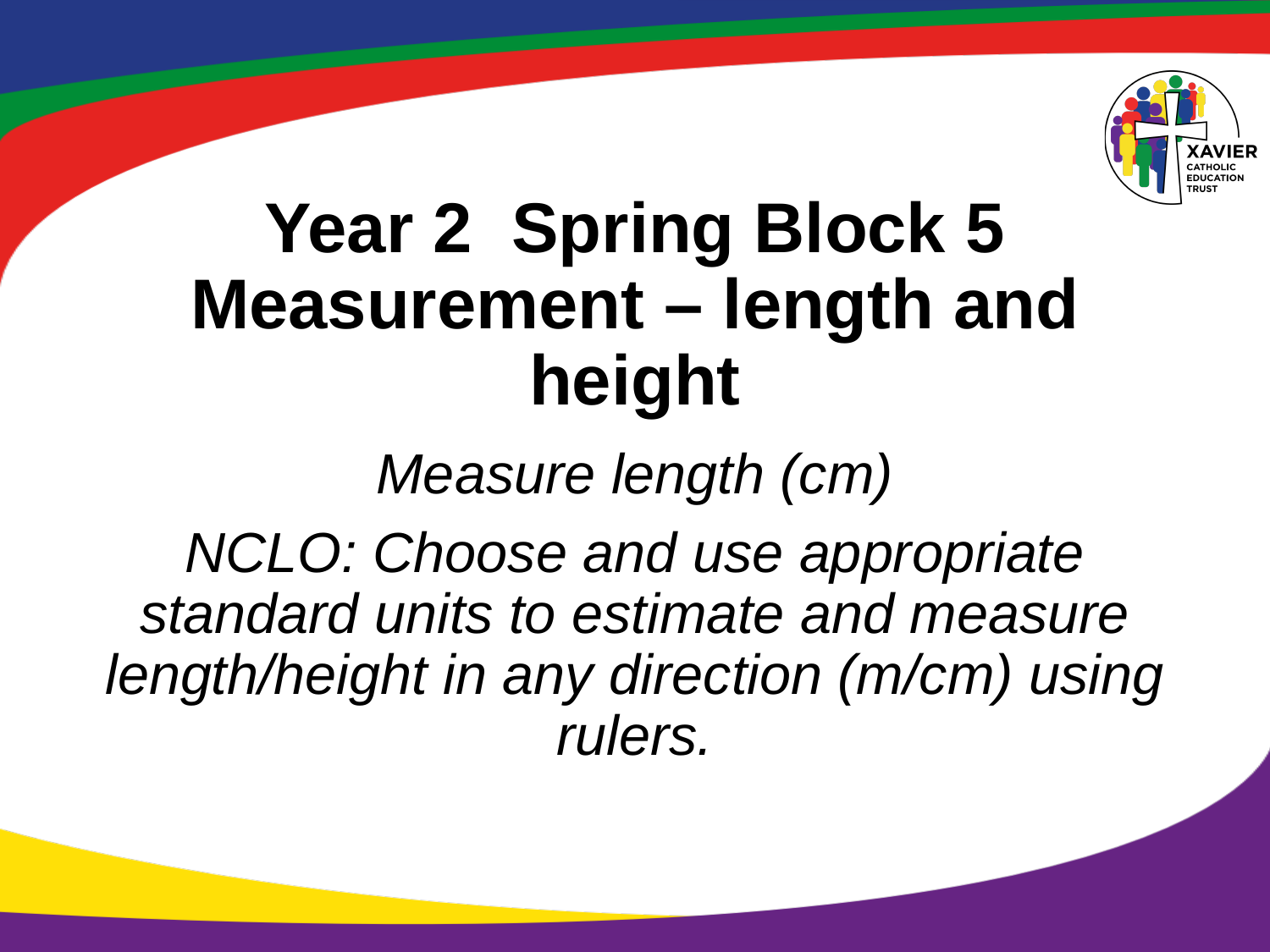

# Year 2  Spring Block 5 Measurement – length and height
Measure length (cm)
NCLO: Choose and use appropriate standard units to estimate and measure length/height in any direction (m/cm) using rulers.